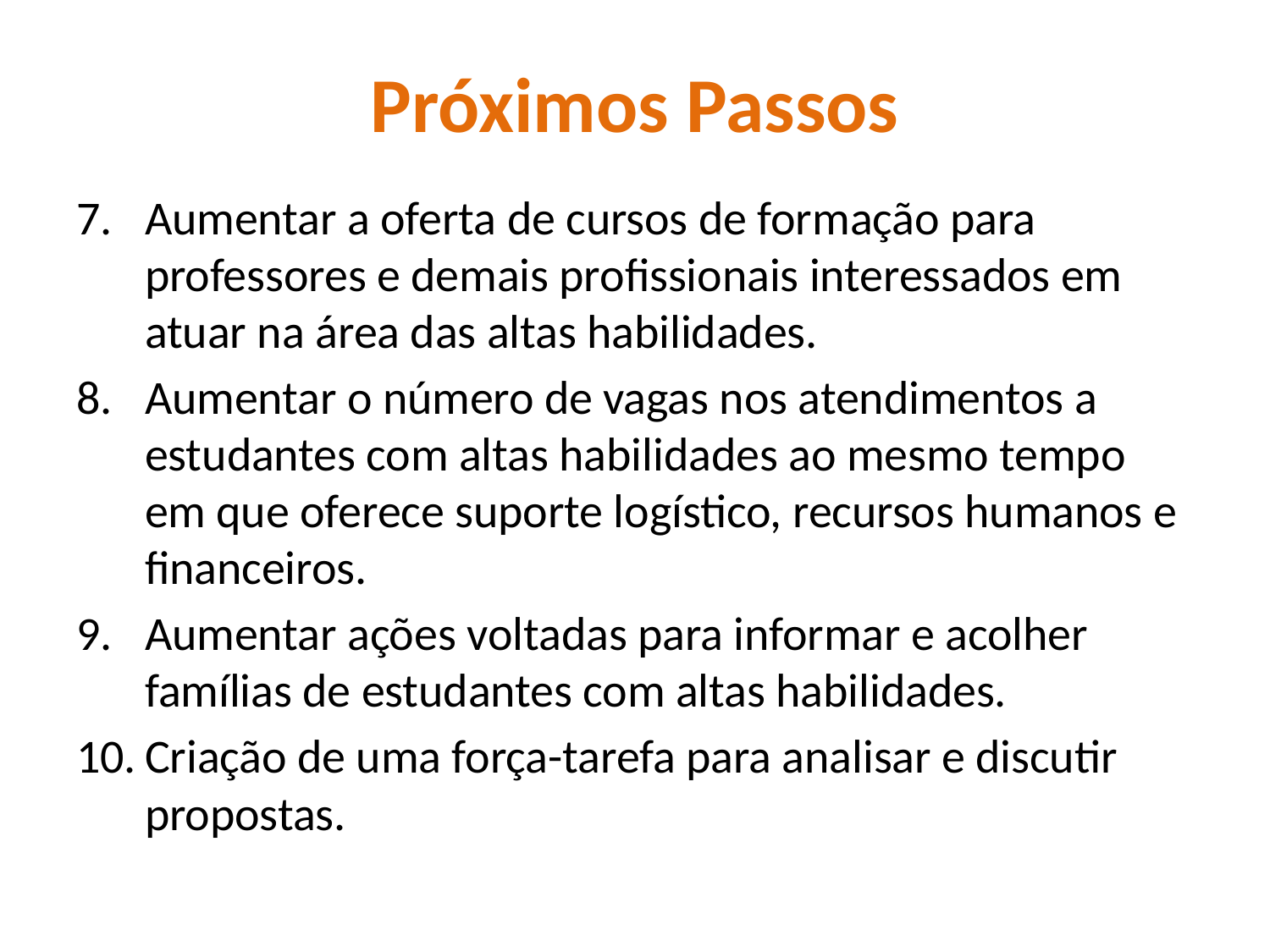

# Próximos Passos
Aumentar a oferta de cursos de formação para professores e demais profissionais interessados em atuar na área das altas habilidades.
Aumentar o número de vagas nos atendimentos a estudantes com altas habilidades ao mesmo tempo em que oferece suporte logístico, recursos humanos e financeiros.
Aumentar ações voltadas para informar e acolher famílias de estudantes com altas habilidades.
Criação de uma força-tarefa para analisar e discutir propostas.